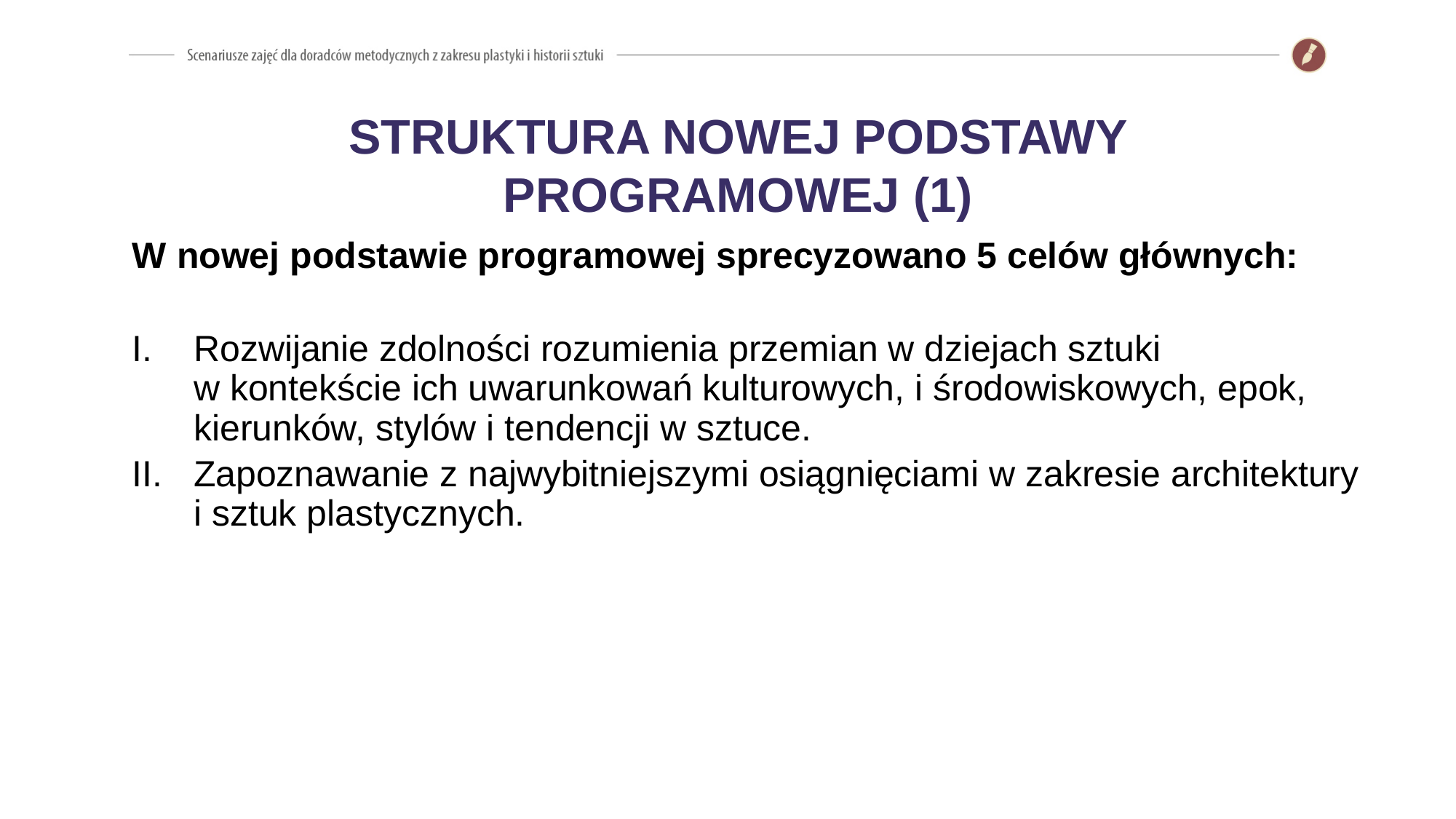

STRUKTURA NOWEJ PODSTAWY PROGRAMOWEJ (1)

W nowej podstawie programowej sprecyzowano 5 celów głównych:

Rozwijanie zdolności rozumienia przemian w dziejach sztuki
w kontekście ich uwarunkowań kulturowych, i środowiskowych, epok, kierunków, stylów i tendencji w sztuce.
Zapoznawanie z najwybitniejszymi osiągnięciami w zakresie architektury i sztuk plastycznych.